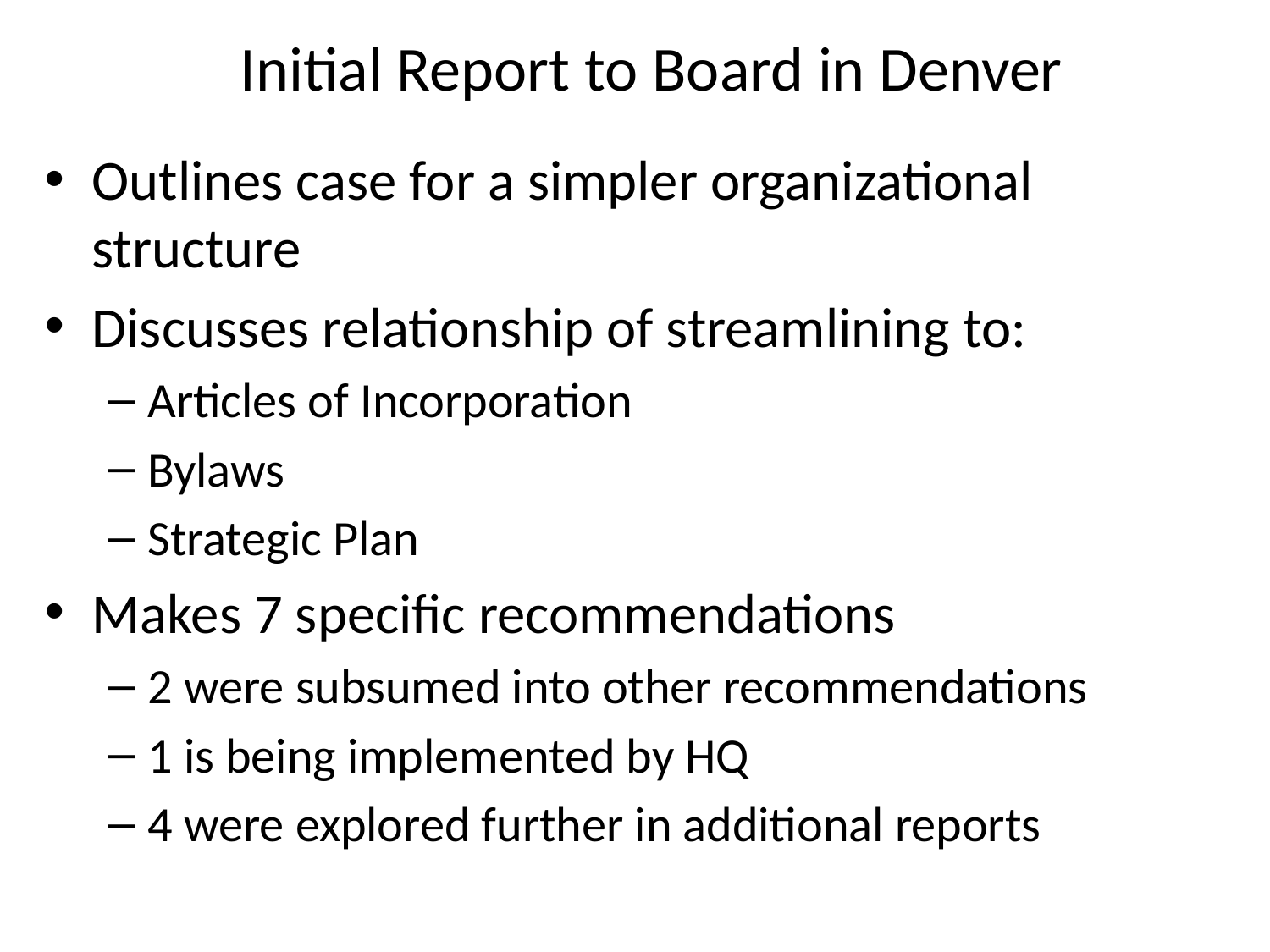

# Initial Report to Board in Denver
Outlines case for a simpler organizational structure
Discusses relationship of streamlining to:
Articles of Incorporation
Bylaws
Strategic Plan
Makes 7 specific recommendations
2 were subsumed into other recommendations
1 is being implemented by HQ
4 were explored further in additional reports